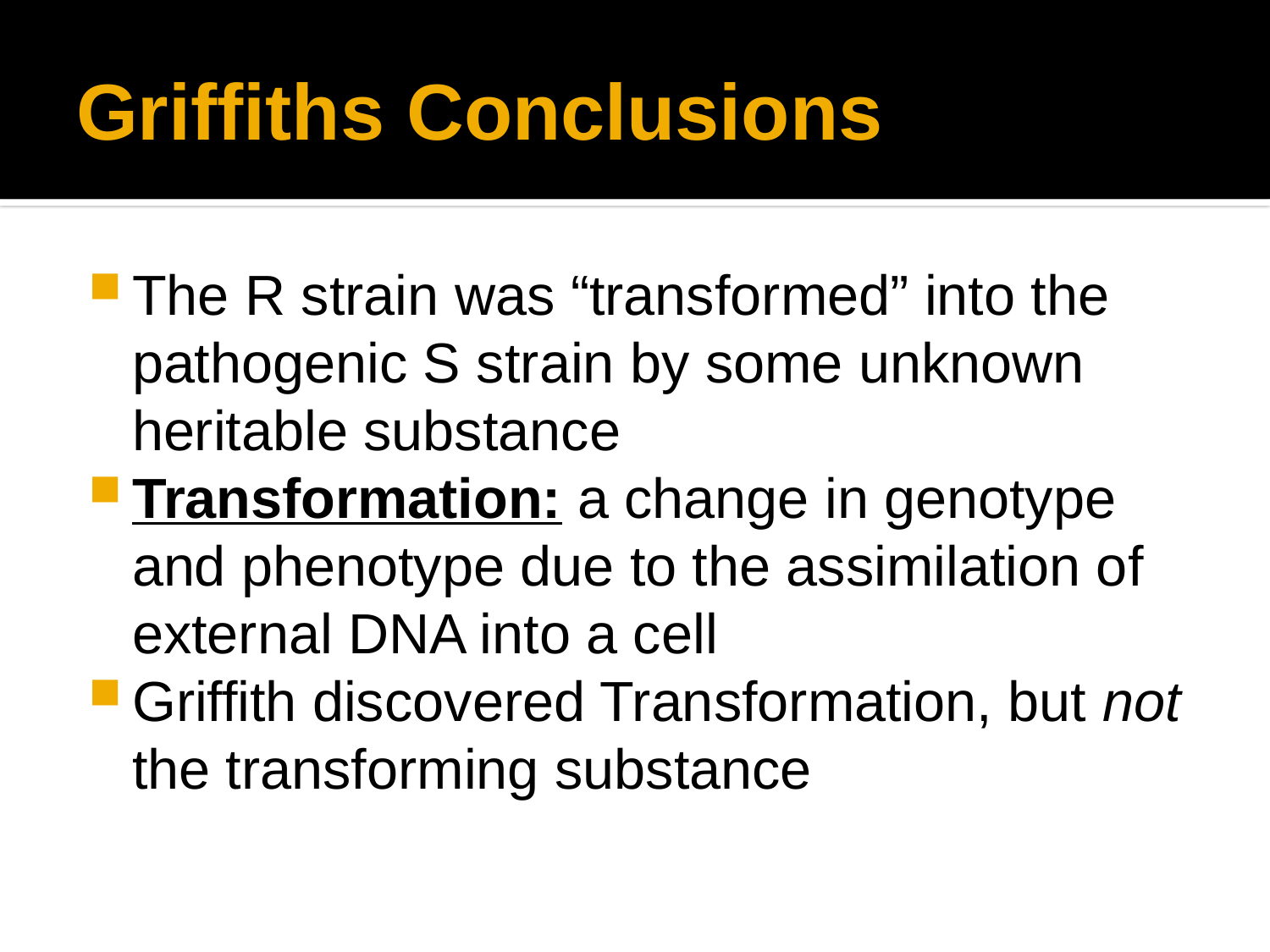

# Griffiths Conclusions
The R strain was “transformed” into the pathogenic S strain by some unknown heritable substance
Transformation: a change in genotype and phenotype due to the assimilation of external DNA into a cell
Griffith discovered Transformation, but not the transforming substance